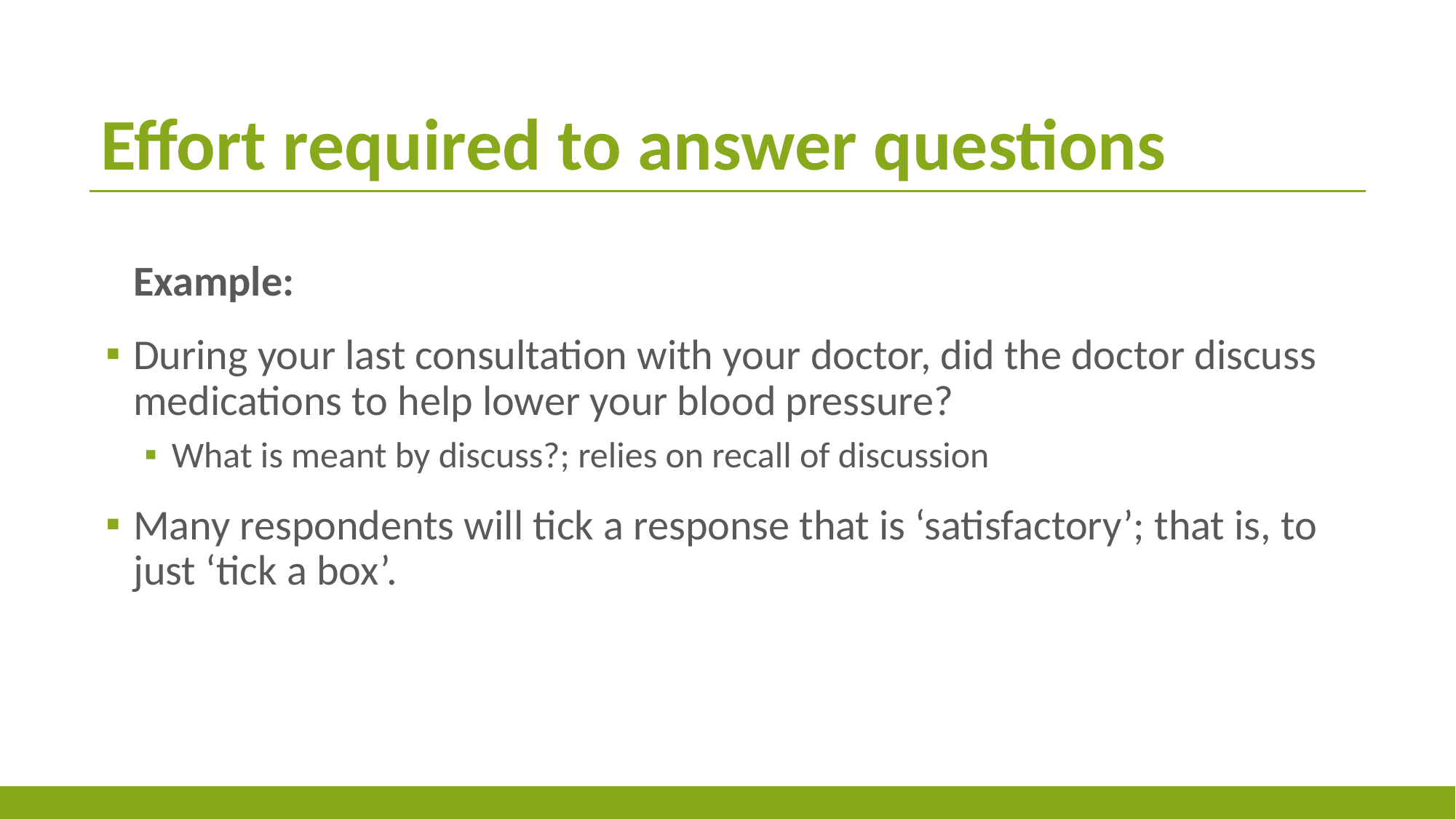

# Effort required to answer questions

	Example:
During your last consultation with your doctor, did the doctor discuss medications to help lower your blood pressure?
What is meant by discuss?; relies on recall of discussion
Many respondents will tick a response that is ‘satisfactory’; that is, to just ‘tick a box’.